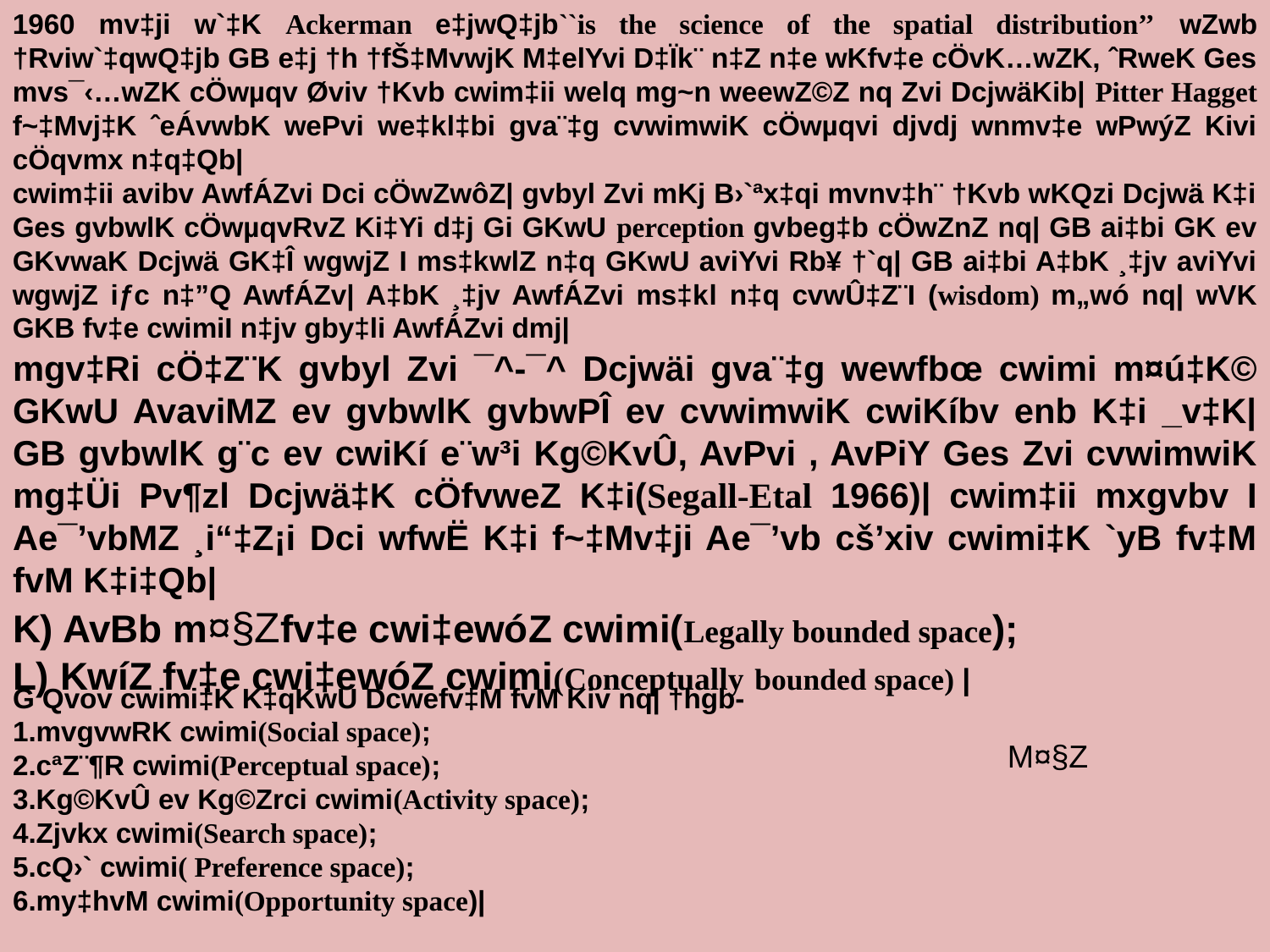

1960 mv‡ji w`‡K Ackerman e‡jwQ‡jb``is the science of the spatial distribution’’ wZwb †Rviw`‡qwQ‡jb GB e‡j †h †fŠ‡MvwjK M‡elYvi D‡Ïk¨ n‡Z n‡e wKfv‡e cÖvK…wZK, ˆRweK Ges mvs¯‹…wZK cÖwµqv Øviv †Kvb cwim‡ii welq mg~n weewZ©Z nq Zvi DcjwäKib| Pitter Hagget f~‡Mvj‡K ˆeÁvwbK wePvi we‡k­l‡bi gva¨‡g cvwimwiK cÖwµqvi djvdj wnmv‡e wPwýZ Kivi cÖqvmx n‡q‡Qb|
cwim‡ii avibv AwfÁZvi Dci cÖwZwôZ| gvbyl Zvi mKj B›`ªx‡qi mvnv‡h¨ †Kvb wKQzi Dcjwä K‡i Ges gvbwlK cÖwµqvRvZ Ki‡Yi d‡j Gi GKwU perception gvbeg‡b cÖwZnZ nq| GB ai‡bi GK ev GKvwaK Dcjwä GK‡Î wgwjZ I ms‡k­wlZ n‡q GKwU aviYvi Rb¥ †`q| GB ai‡bi A‡bK ¸‡jv aviYvi wgwjZ iƒc n‡”Q AwfÁZv| A‡bK ¸‡jv AwfÁZvi ms‡k­l n‡q cvwÛ‡Z¨I (wisdom) m„wó nq| wVK GKB fv‡e cwimiI n‡jv gby‡li AwfÁZvi dmj|
mgv‡Ri cÖ‡Z¨K gvbyl Zvi ¯^-¯^ Dcjwäi gva¨‡g wewfbœ cwimi m¤ú‡K© GKwU AvaviMZ ev gvbwlK gvbwPÎ ev cvwimwiK cwiKíbv enb K‡i _v‡K| GB gvbwlK g¨c ev cwiKí e¨w³i Kg©KvÛ, AvPvi , AvPiY Ges Zvi cvwimwiK mg‡Üi Pv¶zl Dcjwä‡K cÖfvweZ K‡i(Segall-Etal 1966)| cwim‡ii mxgvbv I Ae¯’vbMZ ¸i“‡Z¡i Dci wfwË K‡i f~‡Mv‡ji Ae¯’vb cš’xiv cwimi‡K `yB fv‡M fvM K‡i‡Qb|
K) AvBb m¤§Zfv‡e cwi‡ewóZ cwimi(Legally bounded space);
L) KwíZ fv‡e cwi‡ewóZ cwimi(Conceptually bounded space) |
G Qvov cwimi‡K K‡qKwU Dcwefv‡M fvM Kiv nq| †hgb-
mvgvwRK cwimi(Social space);
cªZ¨¶R cwimi(Perceptual space);
Kg©KvÛ ev Kg©Zrci cwimi(Activity space);
Zj­vkx cwimi(Search space);
cQ›` cwimi( Preference space);
my‡hvM cwimi(Opportunity space)|

M¤§Z